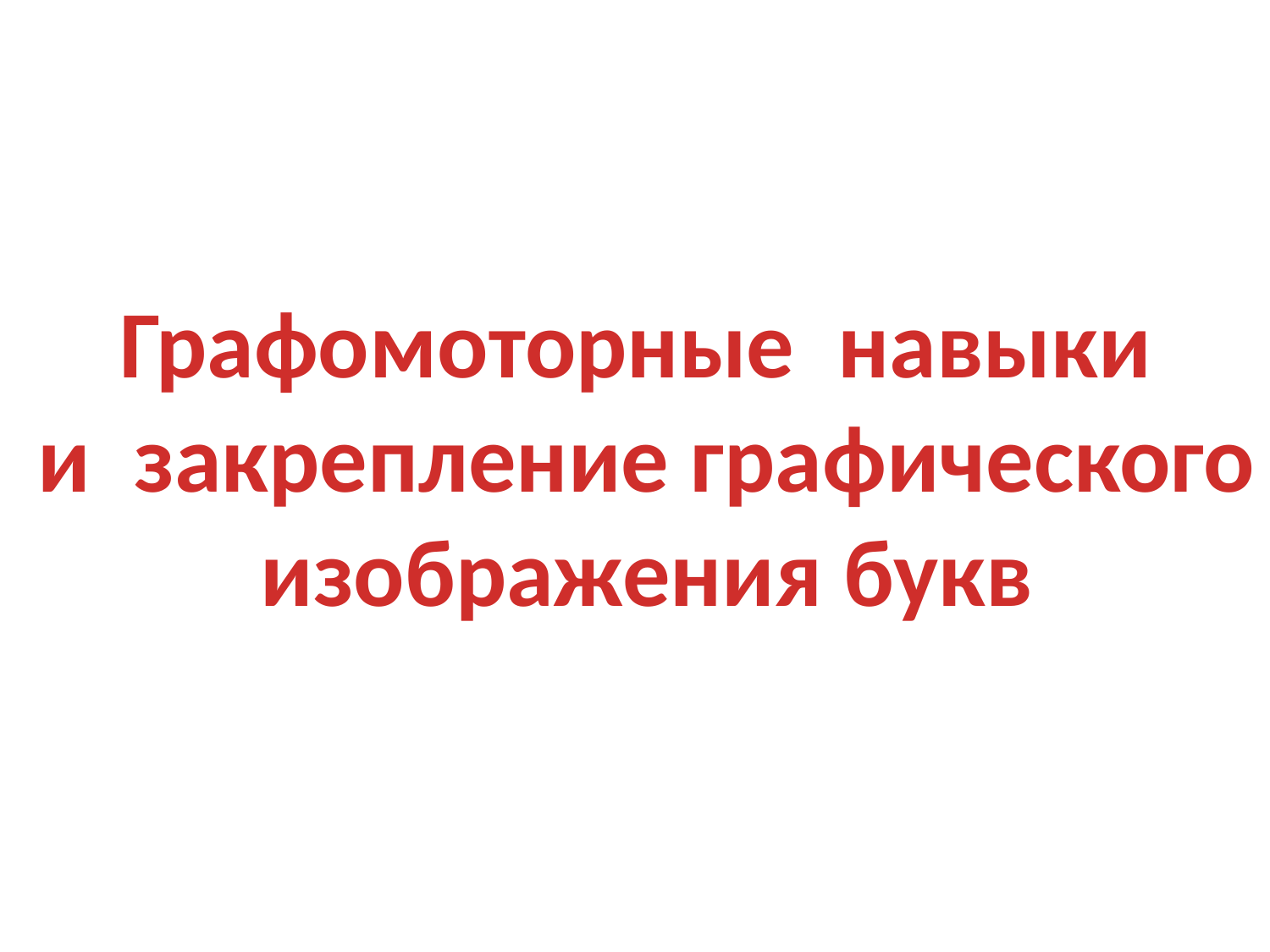

Графомоторные  навыки
 и  закрепление графического
 изображения букв